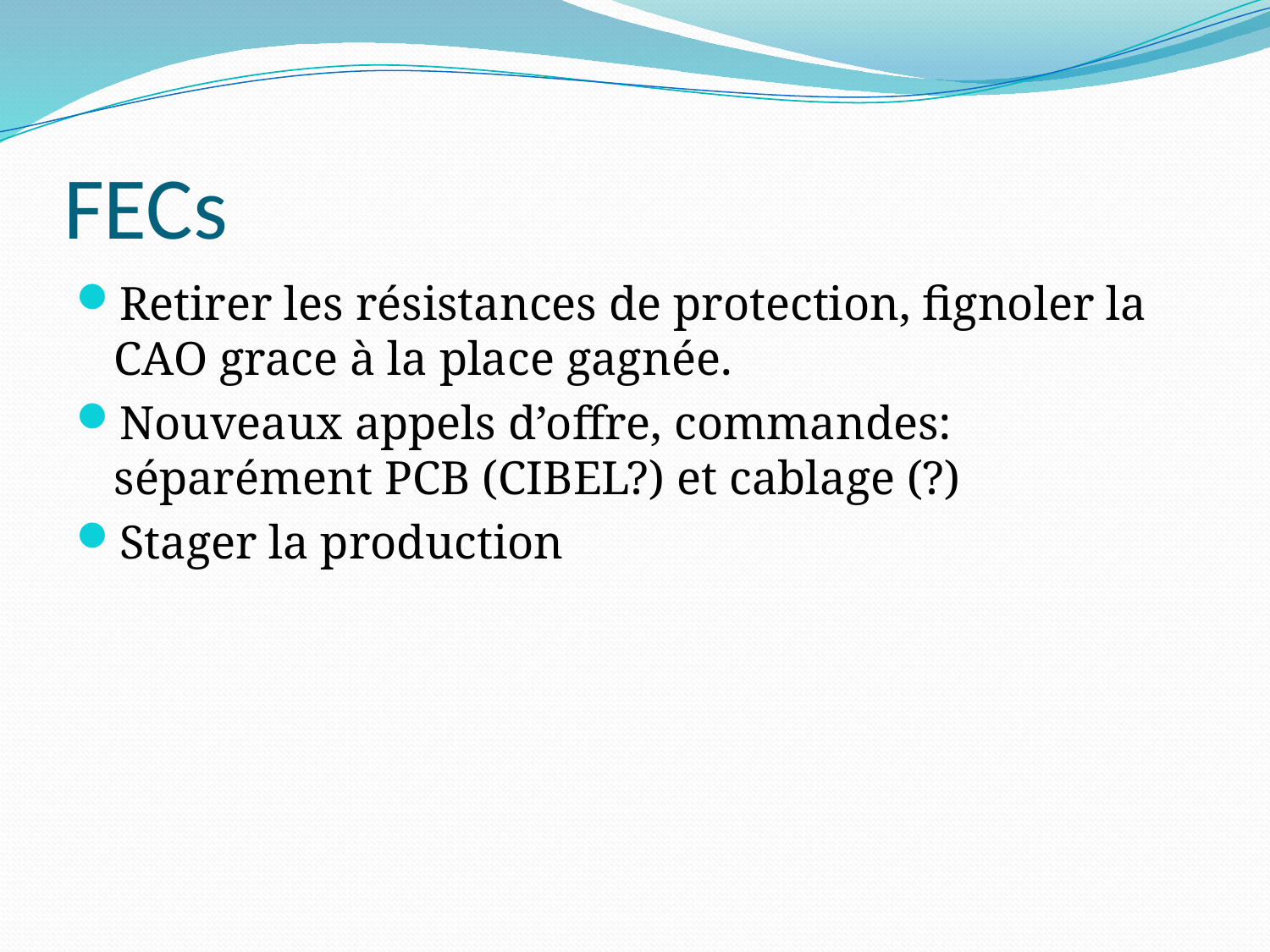

# FECs
Retirer les résistances de protection, fignoler la CAO grace à la place gagnée.
Nouveaux appels d’offre, commandes: séparément PCB (CIBEL?) et cablage (?)
Stager la production